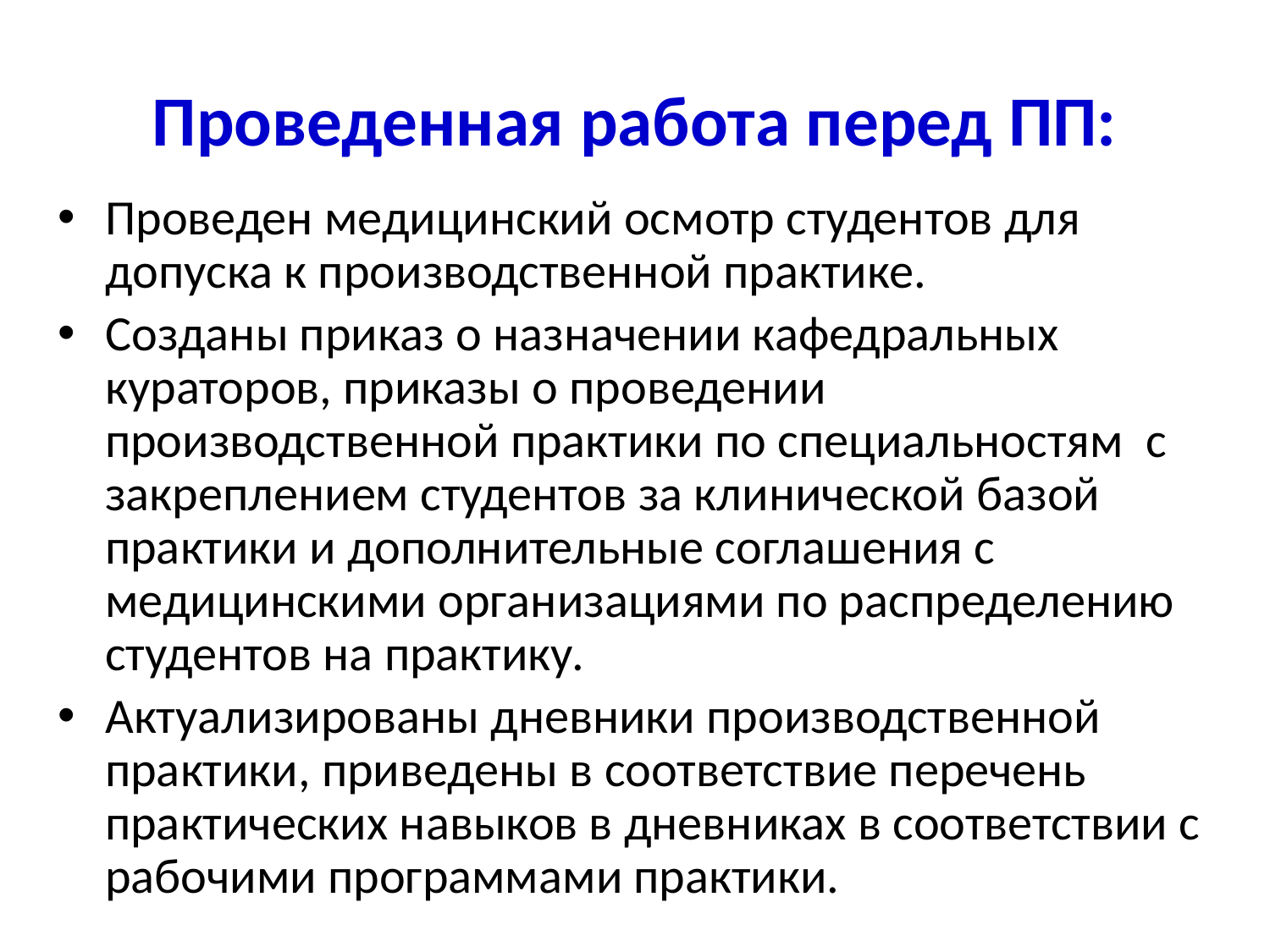

# Проведенная работа перед ПП:
Проведен медицинский осмотр студентов для допуска к производственной практике.
Созданы приказ о назначении кафедральных кураторов, приказы о проведении производственной практики по специальностям  с закреплением студентов за клинической базой практики и дополнительные соглашения с медицинскими организациями по распределению студентов на практику.
Актуализированы дневники производственной практики, приведены в соответствие перечень практических навыков в дневниках в соответствии с рабочими программами практики.